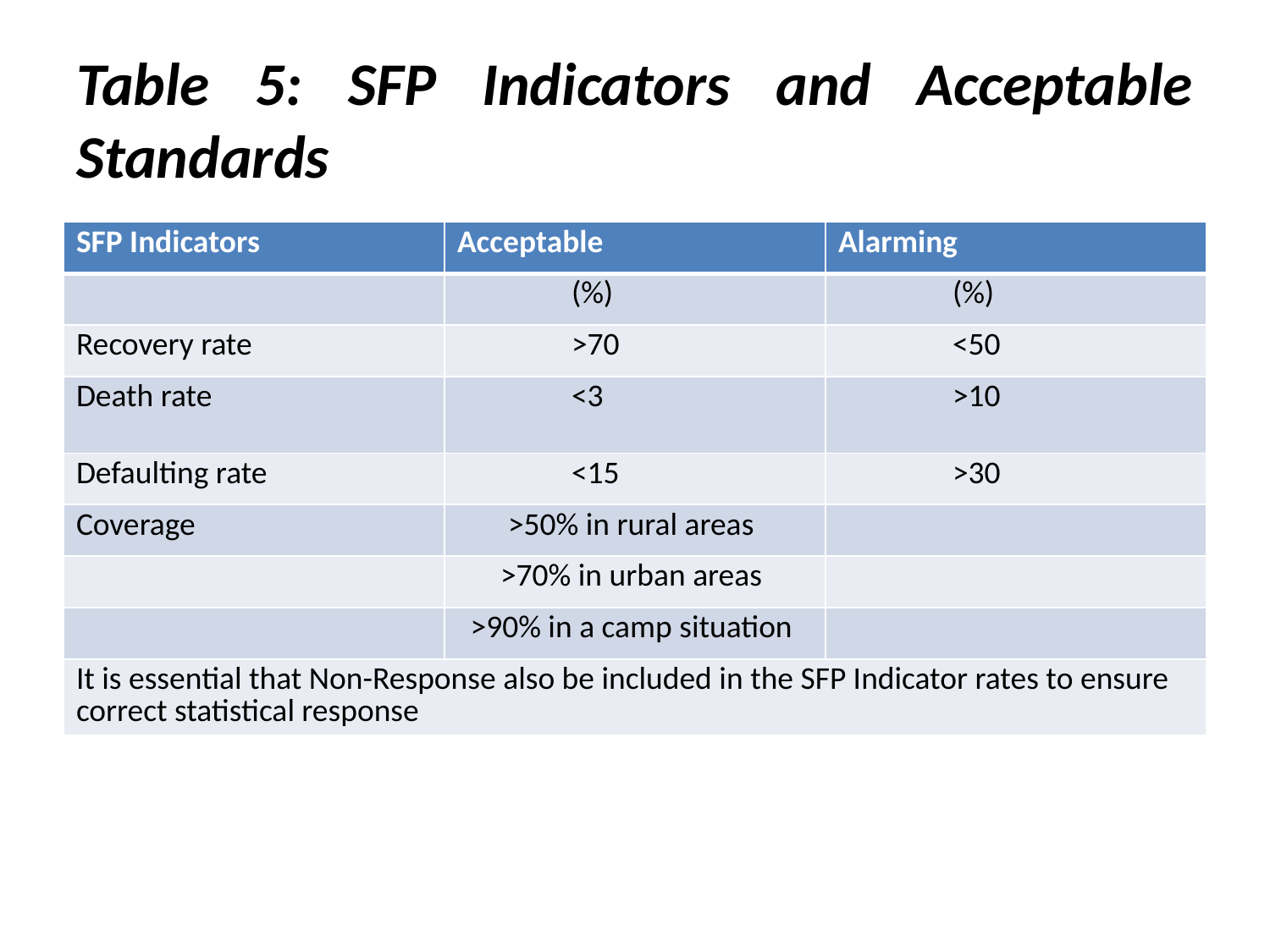

# Table 5: SFP Indicators and Acceptable Standards
| SFP Indicators | Acceptable | Alarming |
| --- | --- | --- |
|  | (%) | (%) |
| Recovery rate | >70 | <50 |
| Death rate | <3 | >10 |
| Defaulting rate | <15 | >30 |
| Coverage | >50% in rural areas |  |
|  | >70% in urban areas |  |
|  | >90% in a camp situation |  |
| It is essential that Non-Response also be included in the SFP Indicator rates to ensure correct statistical response |  |  |